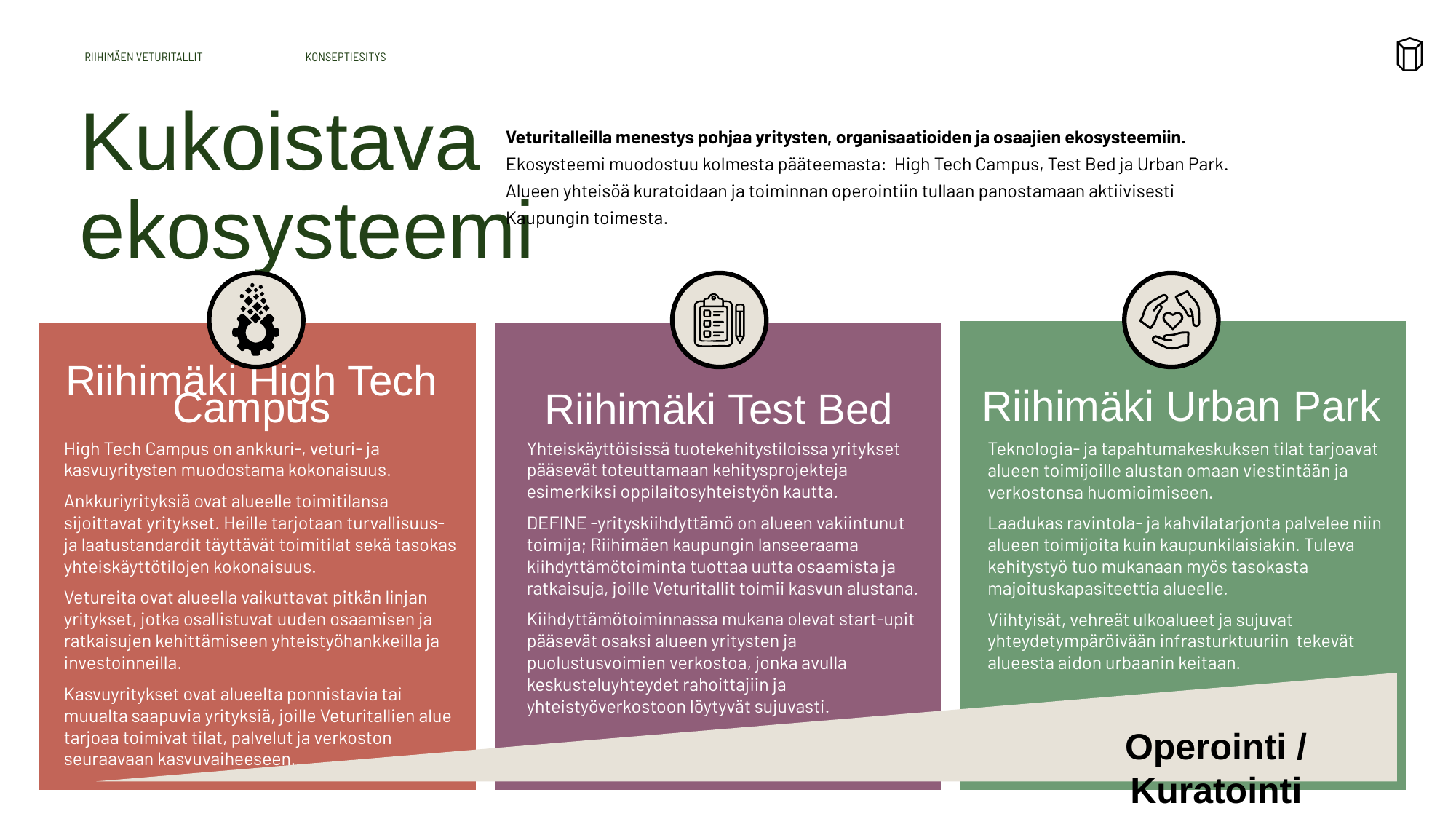

RIIHIMÄEN VETURITALLIT	 KONSEPTIESITYS
Veturitalleilla menestys pohjaa yritysten, organisaatioiden ja osaajien ekosysteemiin.
Ekosysteemi muodostuu kolmesta pääteemasta:  High Tech Campus, Test Bed ja Urban Park.
Alueen yhteisöä kuratoidaan ja toiminnan operointiin tullaan panostamaan aktiivisesti Kaupungin toimesta.
# Kukoistava ekosysteemi

Riihimäki Test Bed
Riihimäki Urban Park
Riihimäki High Tech Campus
High Tech Campus on ankkuri-, veturi- ja kasvuyritysten muodostama kokonaisuus.
Ankkuriyrityksiä ovat alueelle toimitilansa sijoittavat yritykset. Heille tarjotaan turvallisuus- ja laatustandardit täyttävät toimitilat sekä tasokas yhteiskäyttötilojen kokonaisuus.
Vetureita ovat alueella vaikuttavat pitkän linjan yritykset, jotka osallistuvat uuden osaamisen ja ratkaisujen kehittämiseen yhteistyöhankkeilla ja investoinneilla.
Kasvuyritykset ovat alueelta ponnistavia tai muualta saapuvia yrityksiä, joille Veturitallien alue tarjoaa toimivat tilat, palvelut ja verkoston seuraavaan kasvuvaiheeseen.

Yhteiskäyttöisissä tuotekehitystiloissa yritykset pääsevät toteuttamaan kehitysprojekteja esimerkiksi oppilaitosyhteistyön kautta.
DEFINE -yrityskiihdyttämö on alueen vakiintunut toimija; Riihimäen kaupungin lanseeraama kiihdyttämötoiminta tuottaa uutta osaamista ja ratkaisuja, joille Veturitallit toimii kasvun alustana.
Kiihdyttämötoiminnassa mukana olevat start-upit pääsevät osaksi alueen yritysten ja puolustusvoimien verkostoa, jonka avulla keskusteluyhteydet rahoittajiin ja yhteistyöverkostoon löytyvät sujuvasti.

Teknologia- ja tapahtumakeskuksen tilat tarjoavat alueen toimijoille alustan omaan viestintään ja verkostonsa huomioimiseen.
Laadukas ravintola- ja kahvilatarjonta palvelee niin alueen toimijoita kuin kaupunkilaisiakin. Tuleva kehitystyö tuo mukanaan myös tasokasta majoituskapasiteettia alueelle.
Viihtyisät, vehreät ulkoalueet ja sujuvat yhteydetympäröivään infrasturktuuriin  tekevät alueesta aidon urbaanin keitaan.

Operointi / Kuratointi